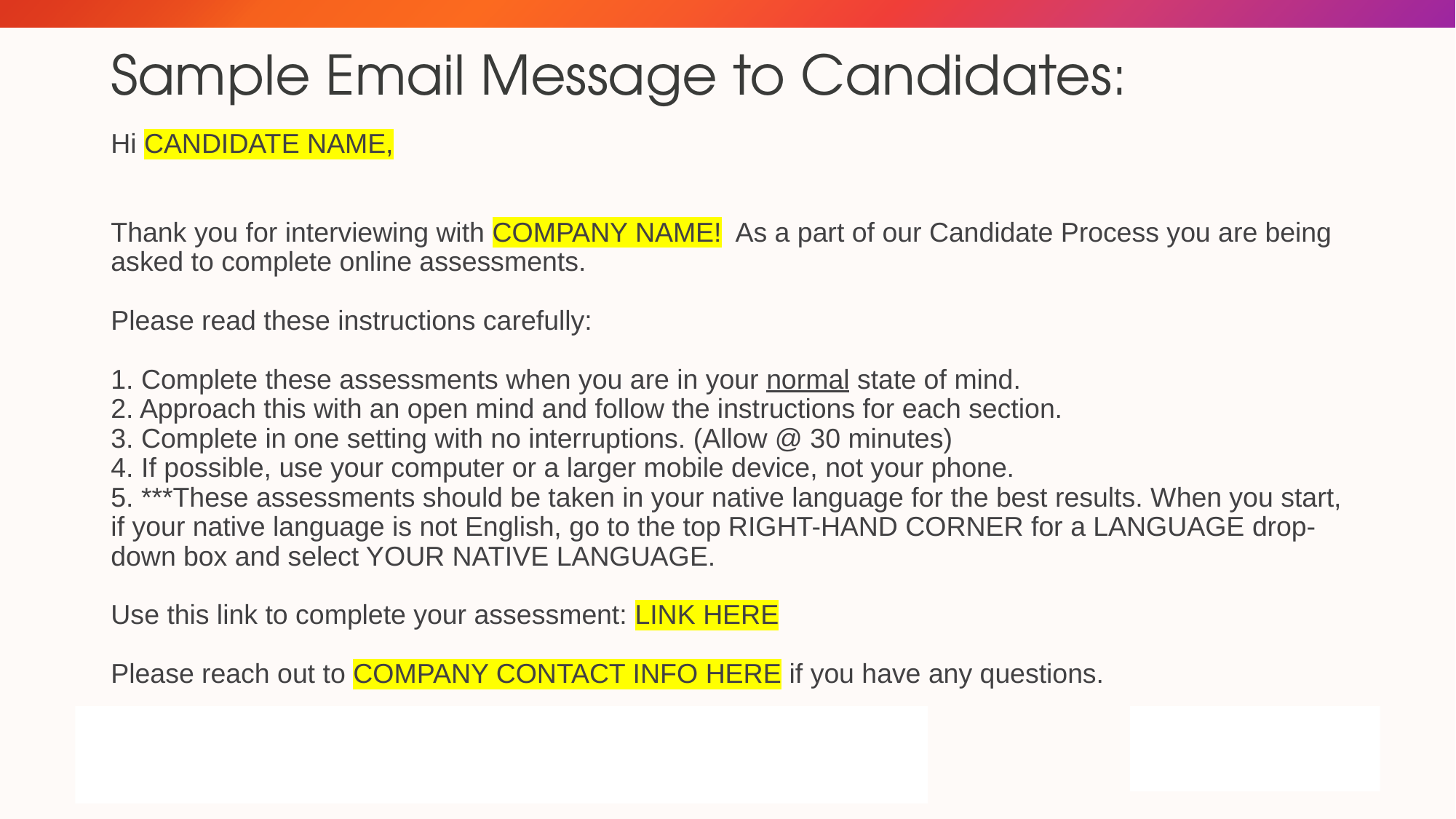

# Sample Email Message to Candidates:
Hi CANDIDATE NAME,

Thank you for interviewing with COMPANY NAME!  As a part of our Candidate Process you are being asked to complete online assessments.

Please read these instructions carefully:

1. Complete these assessments when you are in your normal state of mind.
2. Approach this with an open mind and follow the instructions for each section.
3. Complete in one setting with no interruptions. (Allow @ 30 minutes)
4. If possible, use your computer or a larger mobile device, not your phone.
5. ***These assessments should be taken in your native language for the best results. When you start, if your native language is not English, go to the top RIGHT-HAND CORNER for a LANGUAGE drop-down box and select YOUR NATIVE LANGUAGE.

Use this link to complete your assessment: LINK HERE

Please reach out to COMPANY CONTACT INFO HERE if you have any questions.